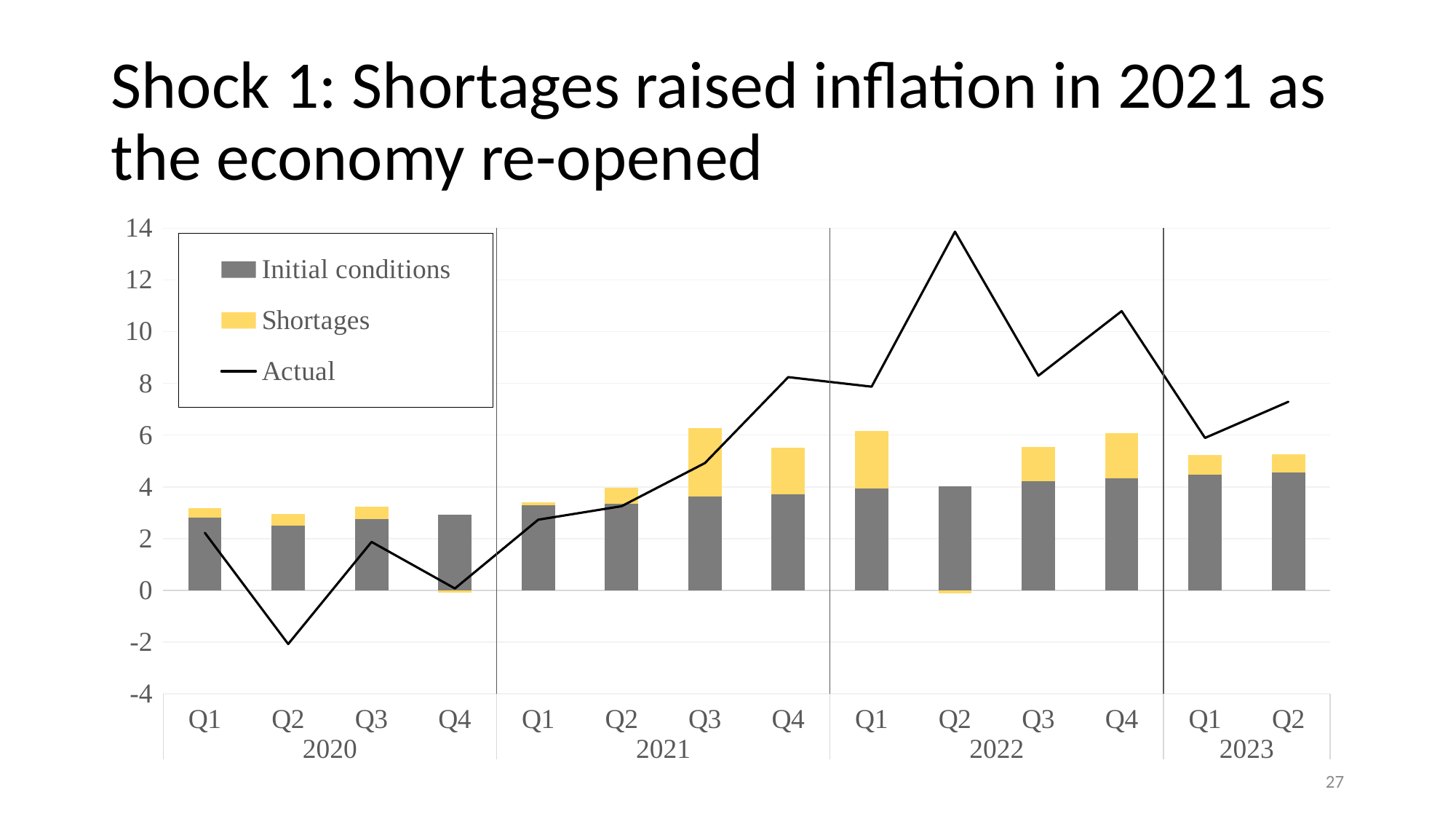

# Shock 1: Shortages raised inflation in 2021 as the economy re-opened

[unsupported chart]

27